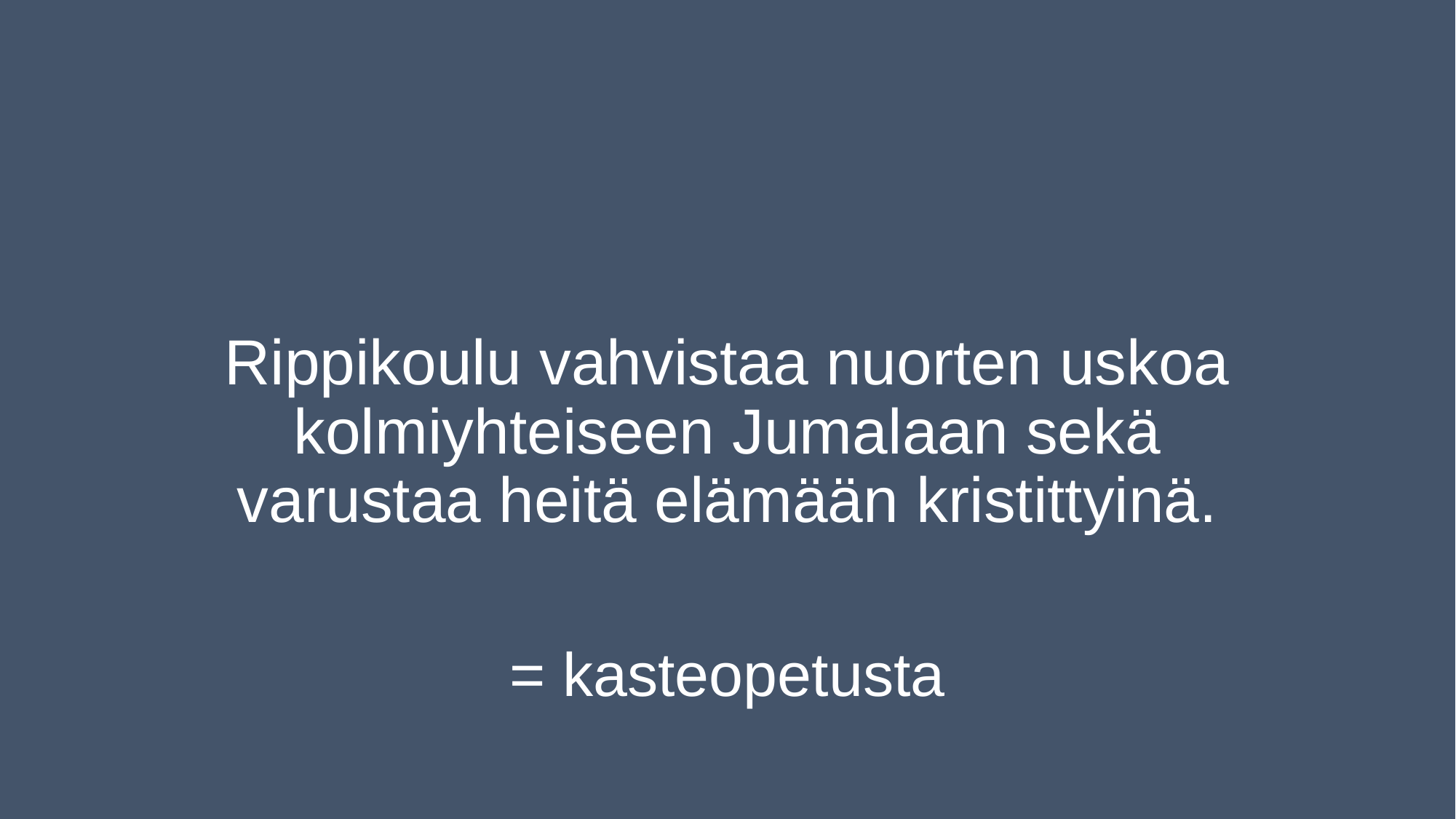

# Rippikoulu vahvistaa nuorten uskoa kolmiyhteiseen Jumalaan sekä varustaa heitä elämään kristittyinä.
= kasteopetusta